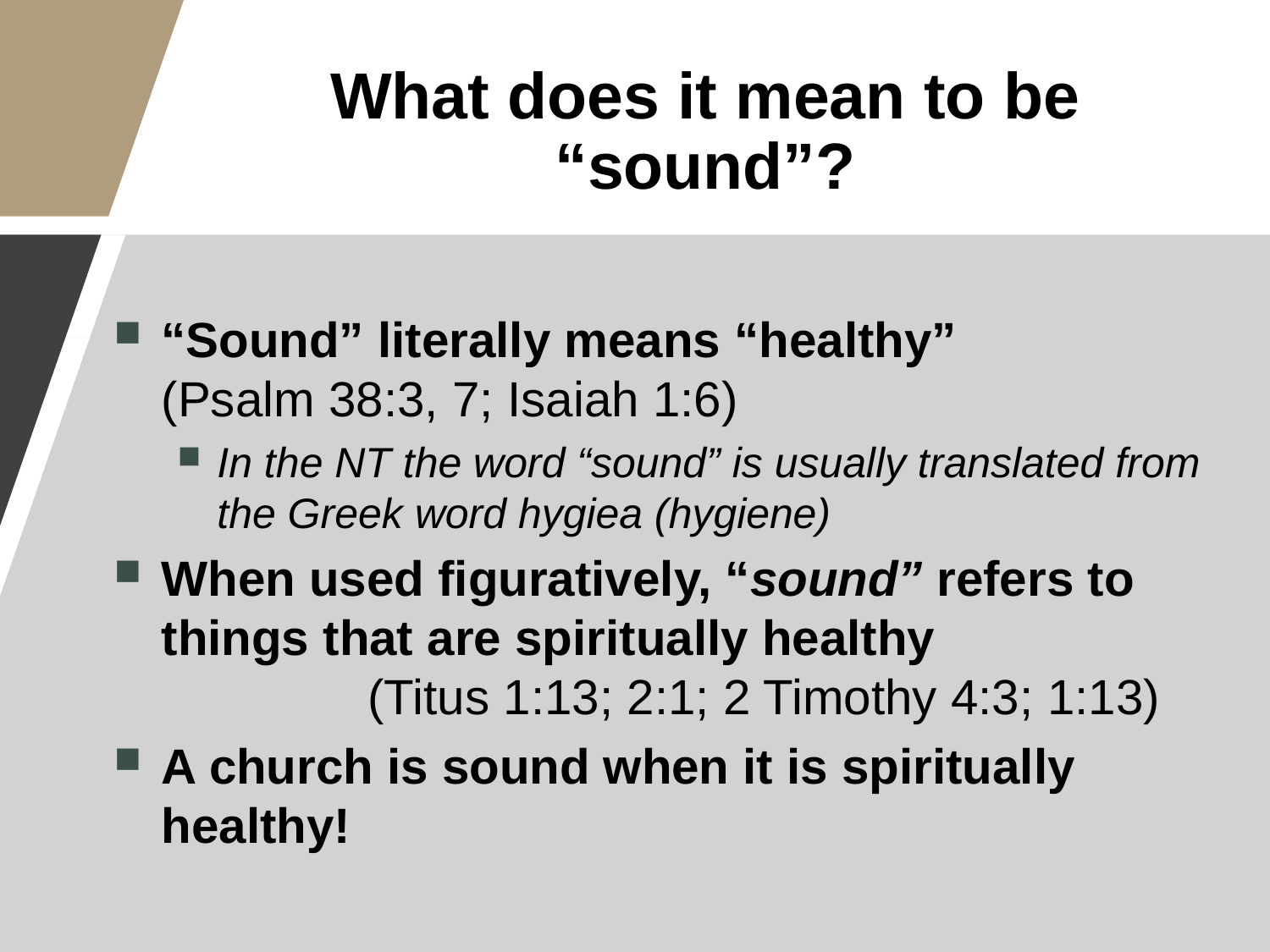

# What does it mean to be “sound”?

“Sound” literally means “healthy” 	            (Psalm 38:3, 7; Isaiah 1:6)
In the NT the word “sound” is usually translated from the Greek word hygiea (hygiene)
When used figuratively, “sound” refers to things that are spiritually healthy                                    (Titus 1:13; 2:1; 2 Timothy 4:3; 1:13)
A church is sound when it is spiritually healthy!